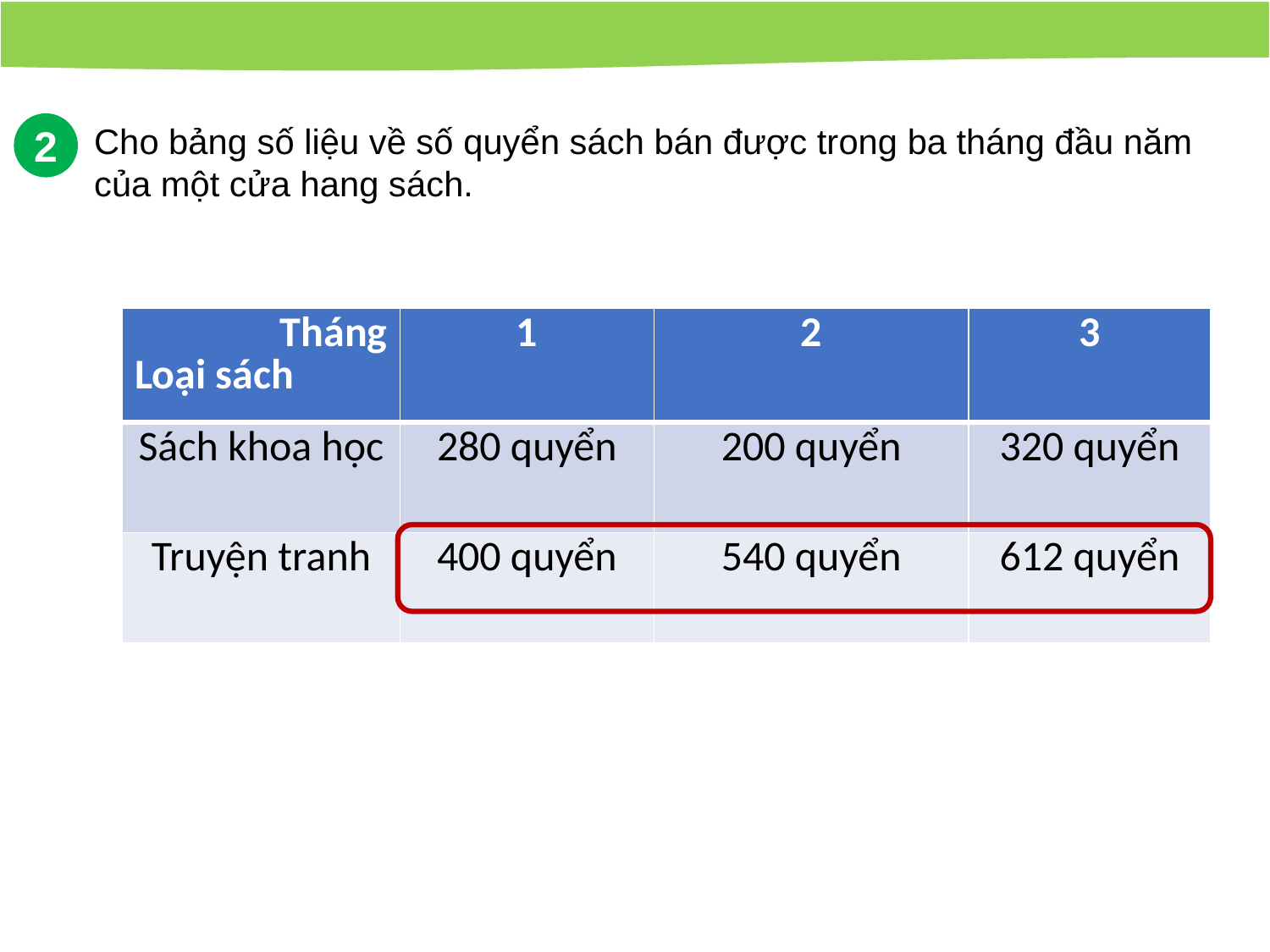

Cho bảng số liệu về số quyển sách bán được trong ba tháng đầu năm của một cửa hang sách.
2
| Tháng Loại sách | 1 | 2 | 3 |
| --- | --- | --- | --- |
| Sách khoa học | 280 quyển | 200 quyển | 320 quyển |
| Truyện tranh | 400 quyển | 540 quyển | 612 quyển |